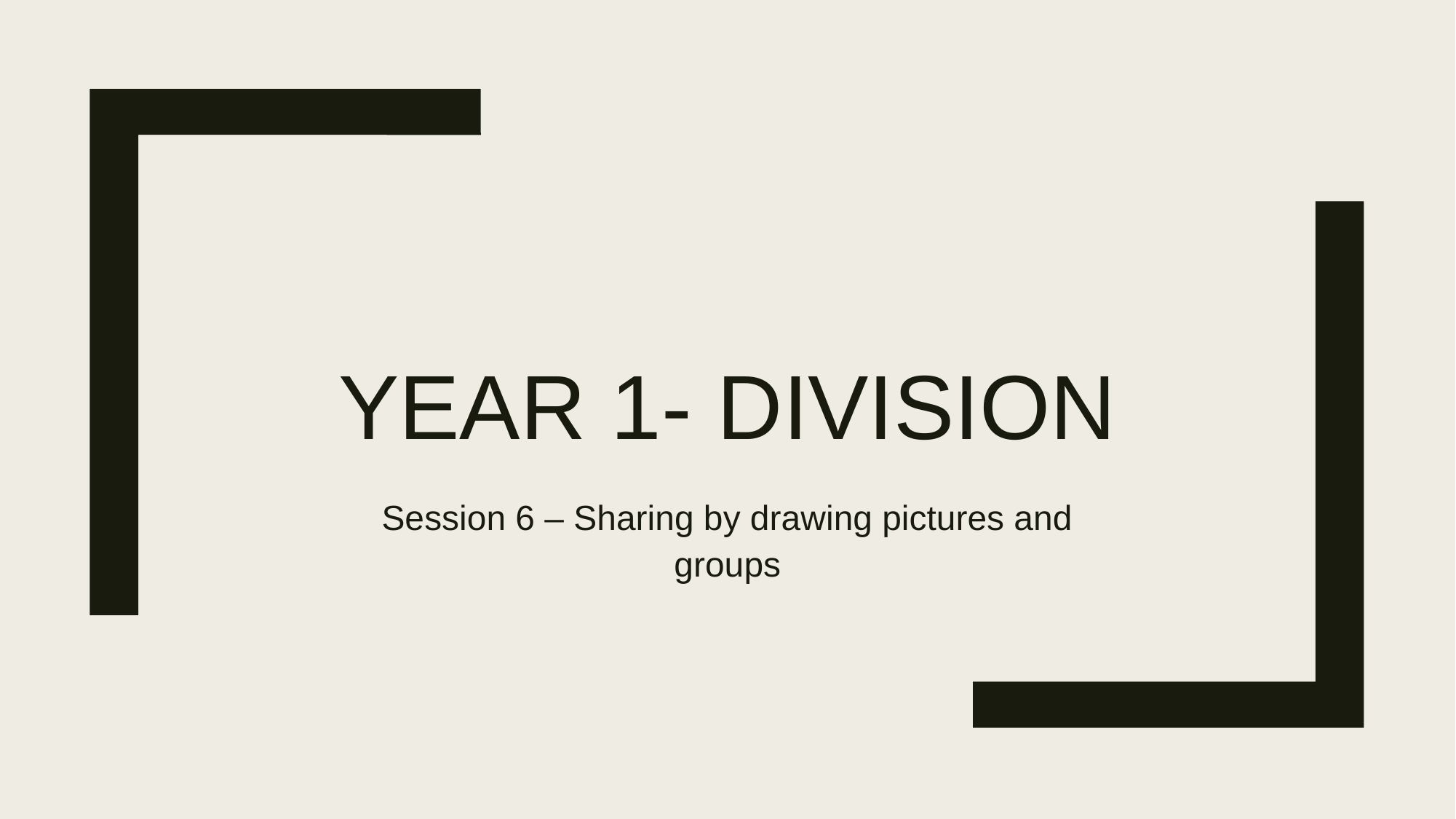

# Year 1- DIVISION
Session 6 – Sharing by drawing pictures and groups